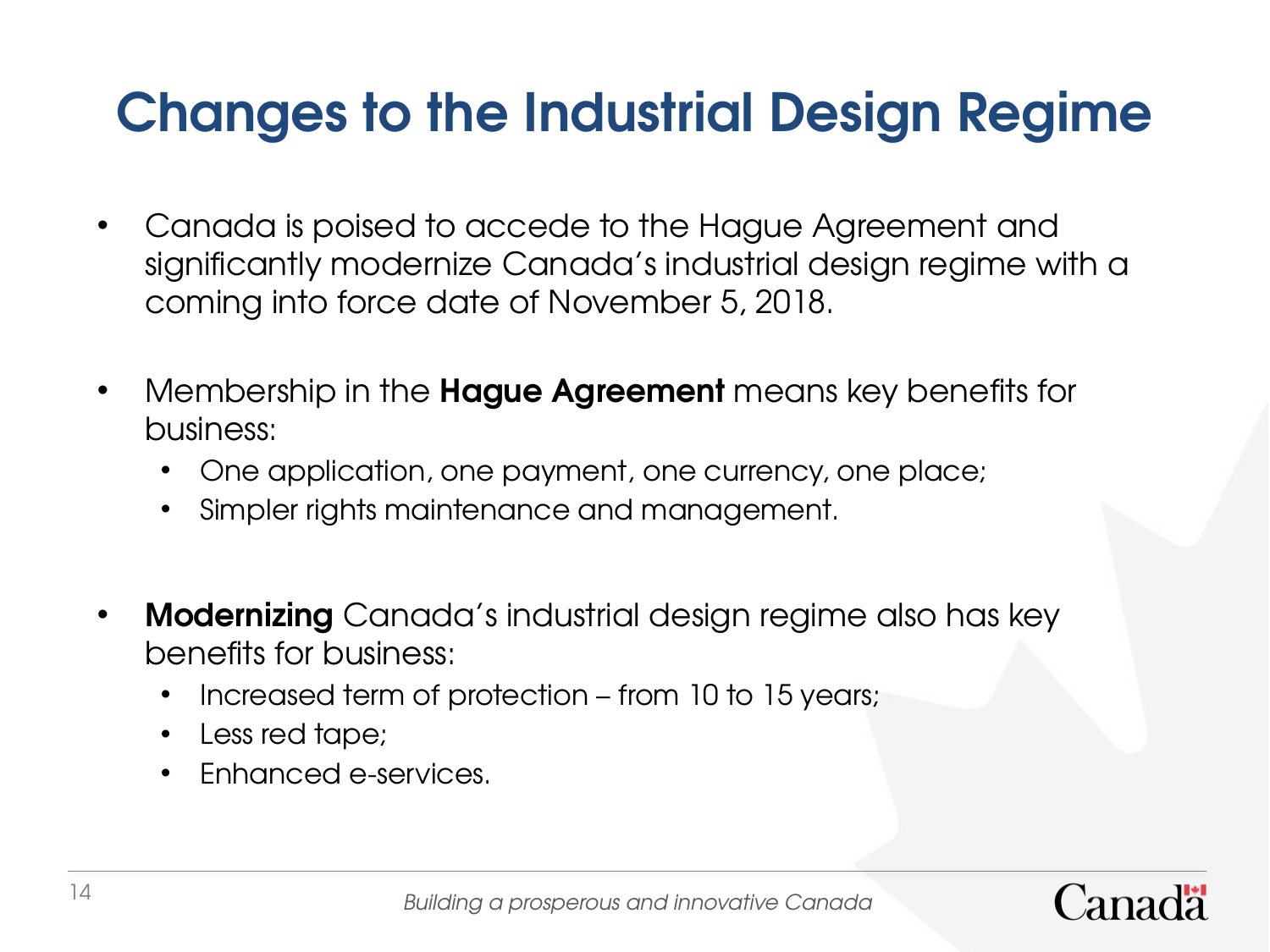

# Changes to the Industrial Design Regime
Canada is poised to accede to the Hague Agreement and significantly modernize Canada’s industrial design regime with a coming into force date of November 5, 2018.

Membership in the Hague Agreement means key benefits for business:
One application, one payment, one currency, one place;
Simpler rights maintenance and management.

Modernizing Canada’s industrial design regime also has key benefits for business:
Increased term of protection – from 10 to 15 years;
Less red tape;
Enhanced e-services.
14